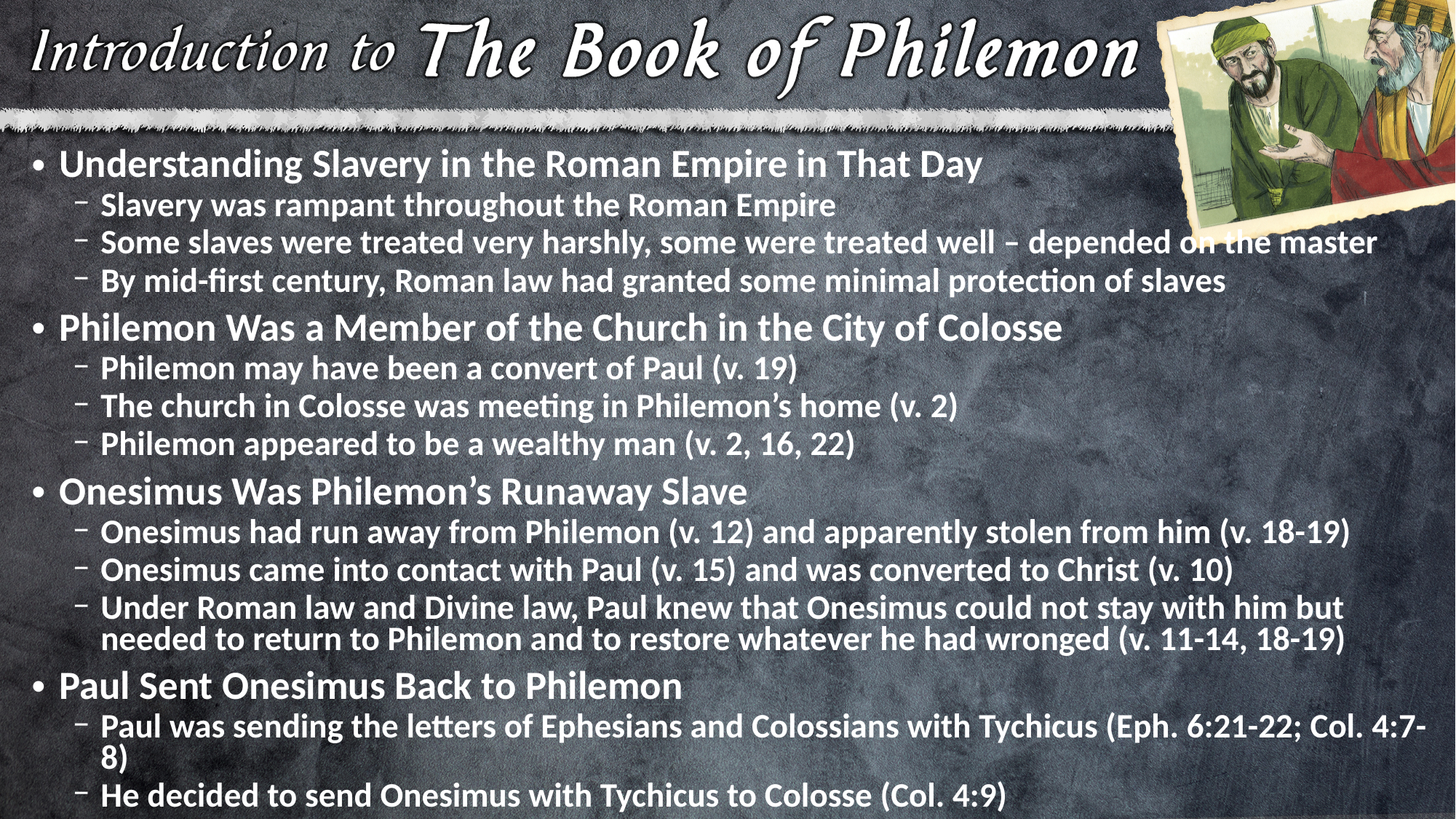

Understanding Slavery in the Roman Empire in That Day
Slavery was rampant throughout the Roman Empire
Some slaves were treated very harshly, some were treated well – depended on the master
By mid-first century, Roman law had granted some minimal protection of slaves
Philemon Was a Member of the Church in the City of Colosse
Philemon may have been a convert of Paul (v. 19)
The church in Colosse was meeting in Philemon’s home (v. 2)
Philemon appeared to be a wealthy man (v. 2, 16, 22)
Onesimus Was Philemon’s Runaway Slave
Onesimus had run away from Philemon (v. 12) and apparently stolen from him (v. 18-19)
Onesimus came into contact with Paul (v. 15) and was converted to Christ (v. 10)
Under Roman law and Divine law, Paul knew that Onesimus could not stay with him but needed to return to Philemon and to restore whatever he had wronged (v. 11-14, 18-19)
Paul Sent Onesimus Back to Philemon
Paul was sending the letters of Ephesians and Colossians with Tychicus (Eph. 6:21-22; Col. 4:7-8)
He decided to send Onesimus with Tychicus to Colosse (Col. 4:9)